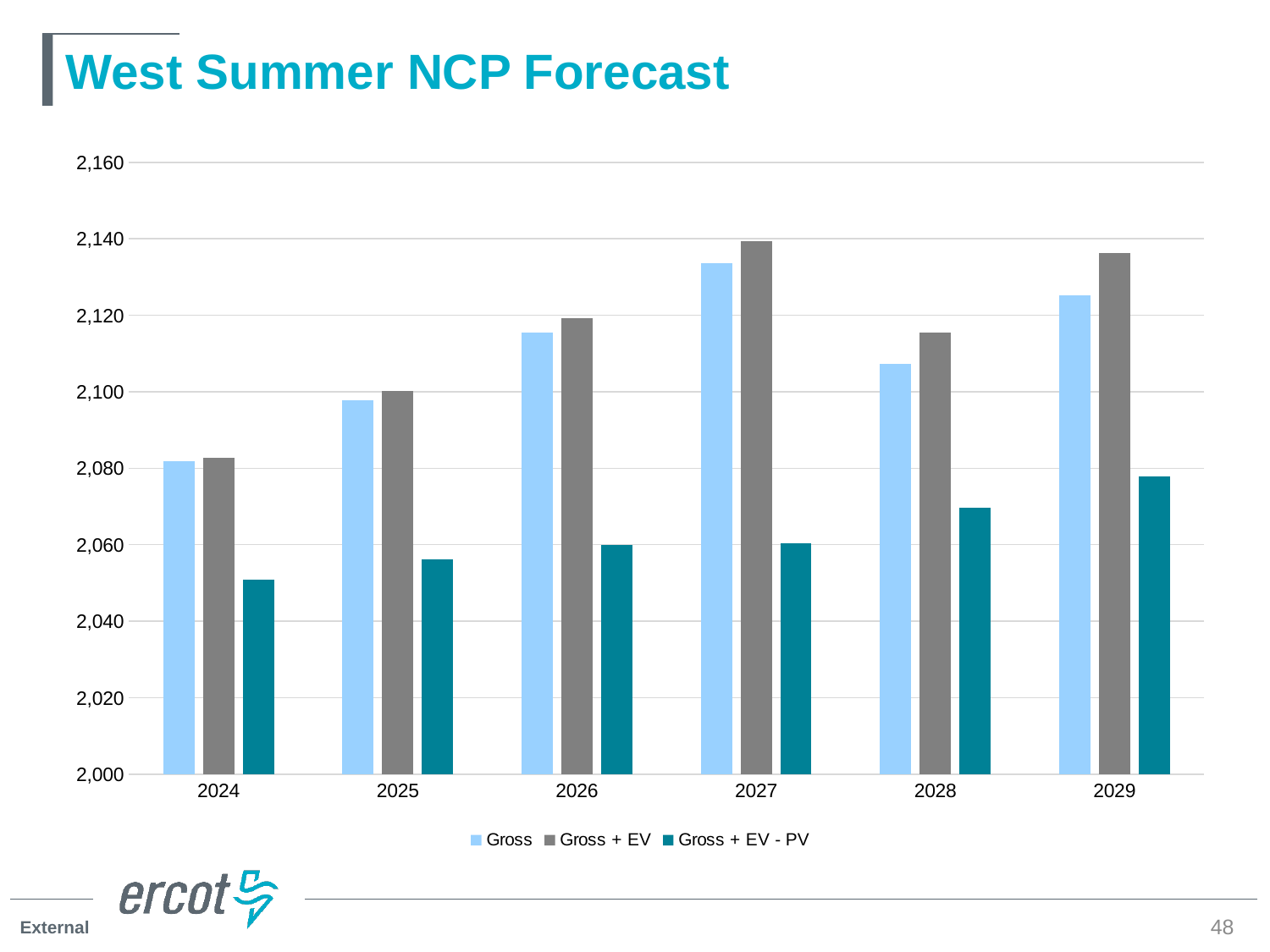

# West Summer NCP Forecast

### Chart

| Category | Gross | Gross + EV | Gross + EV - PV |
|---|---|---|---|
| 2024 | 2081.76529 | 2082.8444610081997 | 2050.7641887781997 |
| 2025 | 2097.7968548 | 2100.2042913338 | 2056.2092844438002 |
| 2026 | 2115.5511096 | 2119.3195645498 | 2059.8702653498 |
| 2027 | 2133.6639652 | 2139.4005369059 | 2060.4288379359 |
| 2028 | 2107.3091869 | 2115.4951558288 | 2069.6858547988 |
| 2029 | 2125.1337556 | 2136.239047409 | 2077.8121602889996 |
48